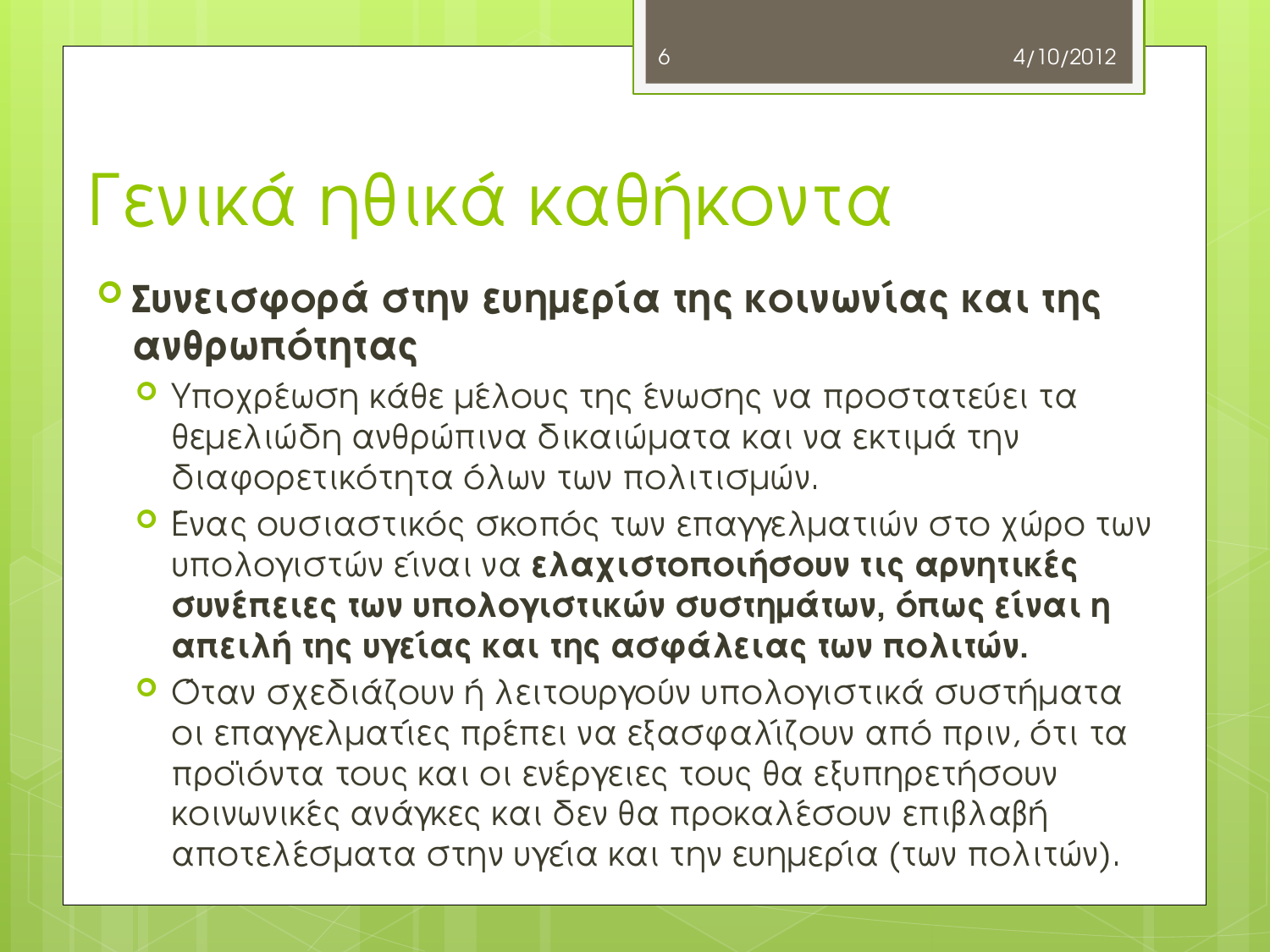

6
4/10/2012
# Γενικά ηθικά καθήκοντα
Συνεισφορά στην ευημερία της κοινωνίας και της ανθρωπότητας
Υποχρέωση κάθε μέλους της ένωσης να προστατεύει τα θεμελιώδη ανθρώπινα δικαιώματα και να εκτιμά την διαφορετικότητα όλων των πολιτισμών.
Ένας ουσιαστικός σκοπός των επαγγελματιών στο χώρο των υπολογιστών είναι να ελαχιστοποιήσουν τις αρνητικές συνέπειες των υπολογιστικών συστημάτων, όπως είναι η απειλή της υγείας και της ασφάλειας των πολιτών.
Όταν σχεδιάζουν ή λειτουργούν υπολογιστικά συστήματα οι επαγγελματίες πρέπει να εξασφαλίζουν από πριν, ότι τα προϊόντα τους και οι ενέργειες τους θα εξυπηρετήσουν κοινωνικές ανάγκες και δεν θα προκαλέσουν επιβλαβή αποτελέσματα στην υγεία και την ευημερία (των πολιτών).